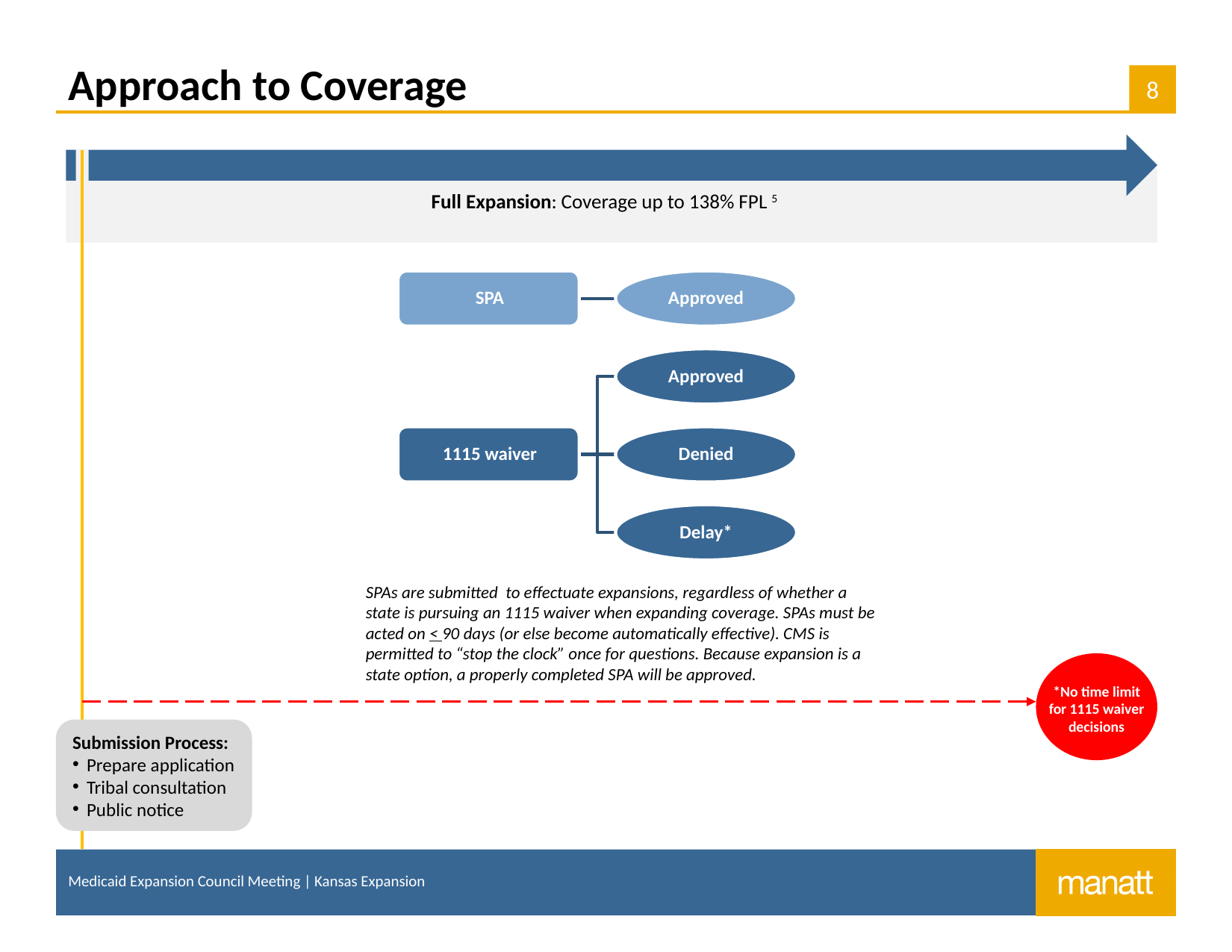

# Approach to Coverage

Full Expansion: Coverage up to 138% FPL 5
SPA
Approved
1115 waiver
Approved
Denied
Delay*
SPAs are submitted  to effectuate expansions, regardless of whether a state is pursuing an 1115 waiver when expanding coverage. SPAs must be acted on < 90 days (or else become automatically effective). CMS is permitted to “stop the clock” once for questions. Because expansion is a state option, a properly completed SPA will be approved.

*No time limit for 1115 waiver decisions
Submission Process:
Prepare application
Tribal consultation
Public notice
Medicaid Expansion Council Meeting | Kansas Expansion